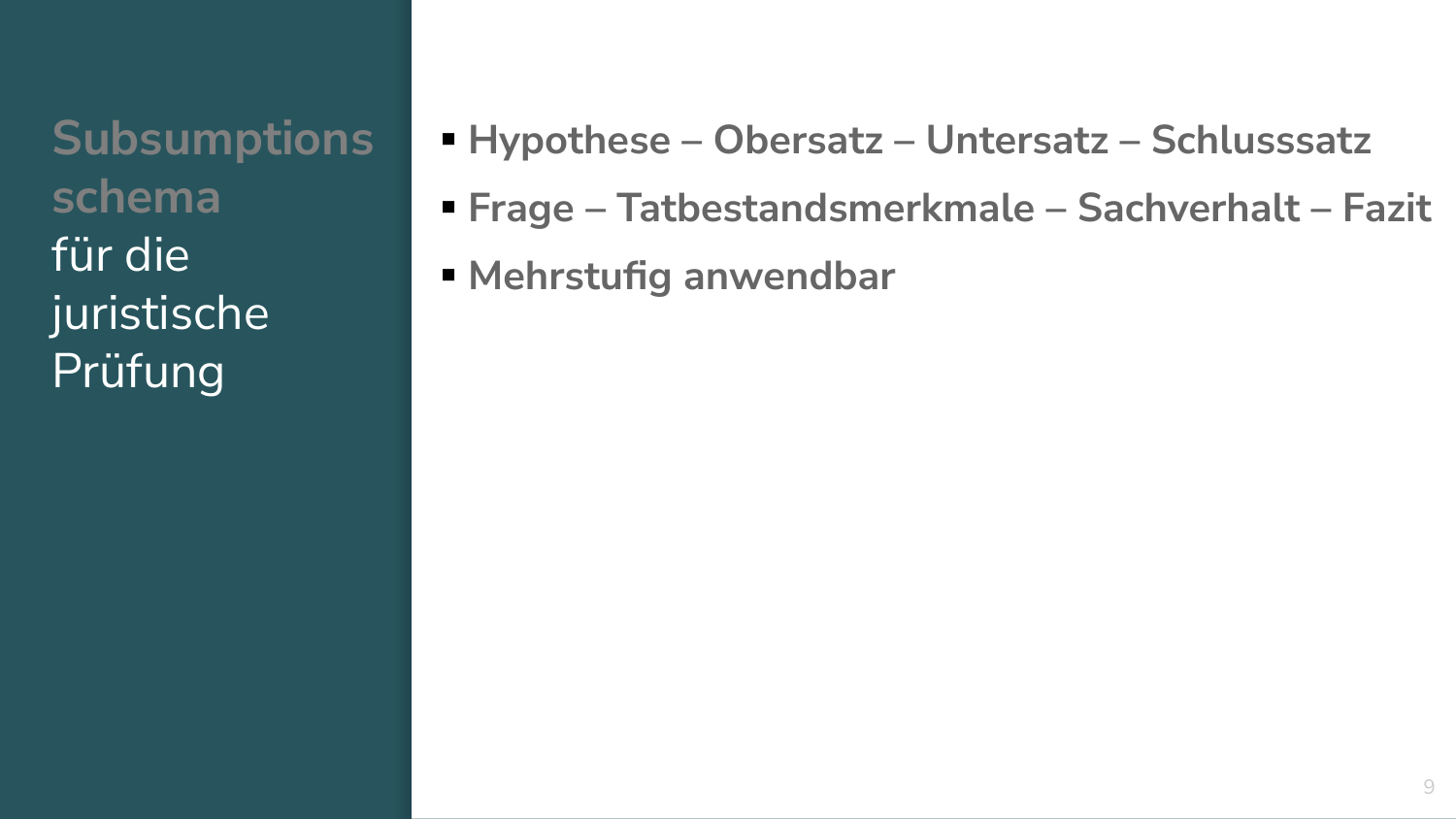

# Subsumptionsschema für die juristische Prüfung
Hypothese – Obersatz – Untersatz – Schlusssatz
Frage – Tatbestandsmerkmale – Sachverhalt – Fazit
Mehrstufig anwendbar

9